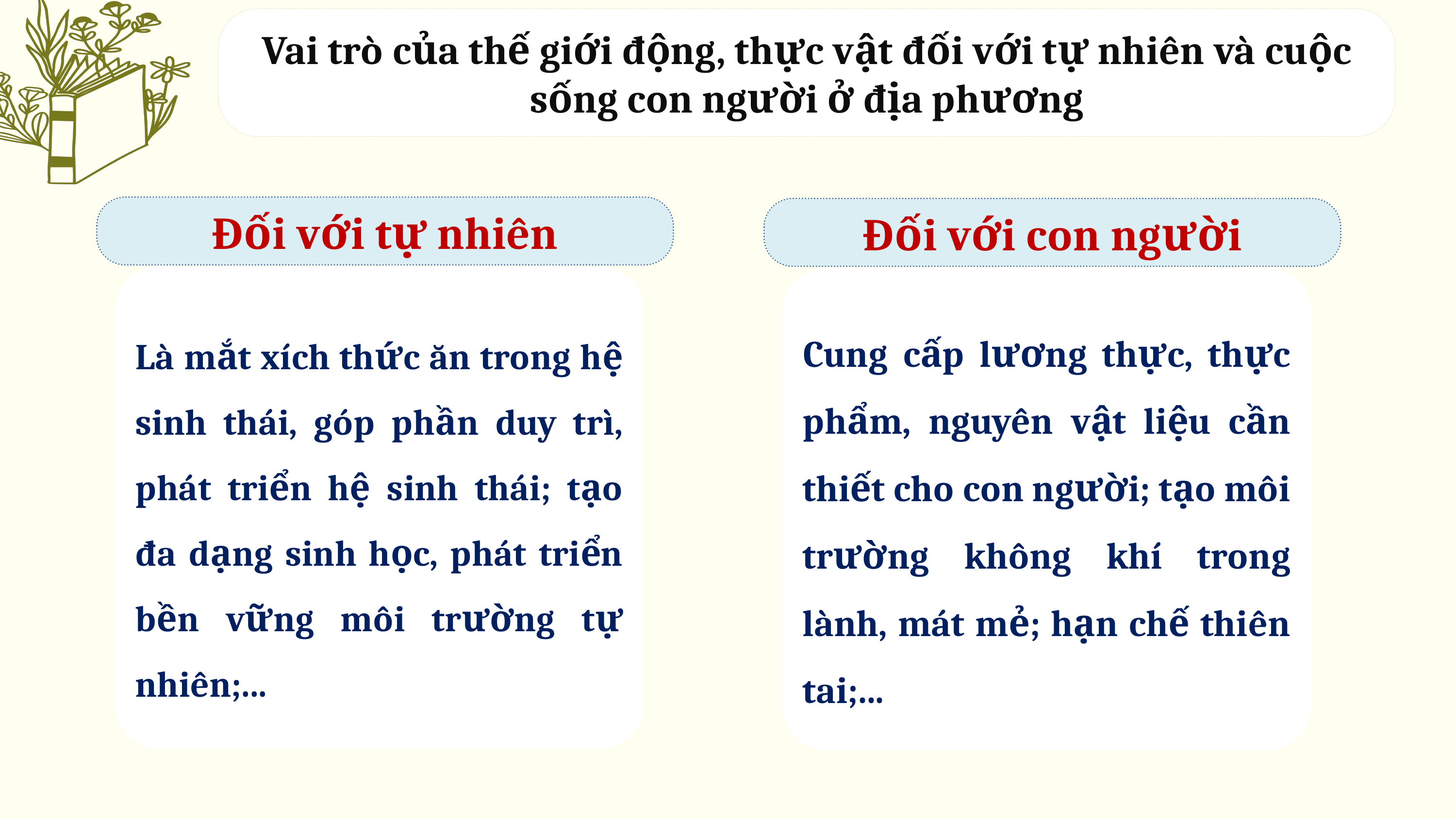

Vai trò của thế giới động, thực vật đối với tự nhiên và cuộc sống con người ở địa phương
Đối với tự nhiên
Đối với con người
Là mắt xích thức ăn trong hệ sinh thái, góp phần duy trì, phát triển hệ sinh thái; tạo đa dạng sinh học, phát triển bền vững môi trường tự nhiên;...
Cung cấp lương thực, thực phẩm, nguyên vật liệu cần thiết cho con người; tạo môi trường không khí trong lành, mát mẻ; hạn chế thiên tai;...